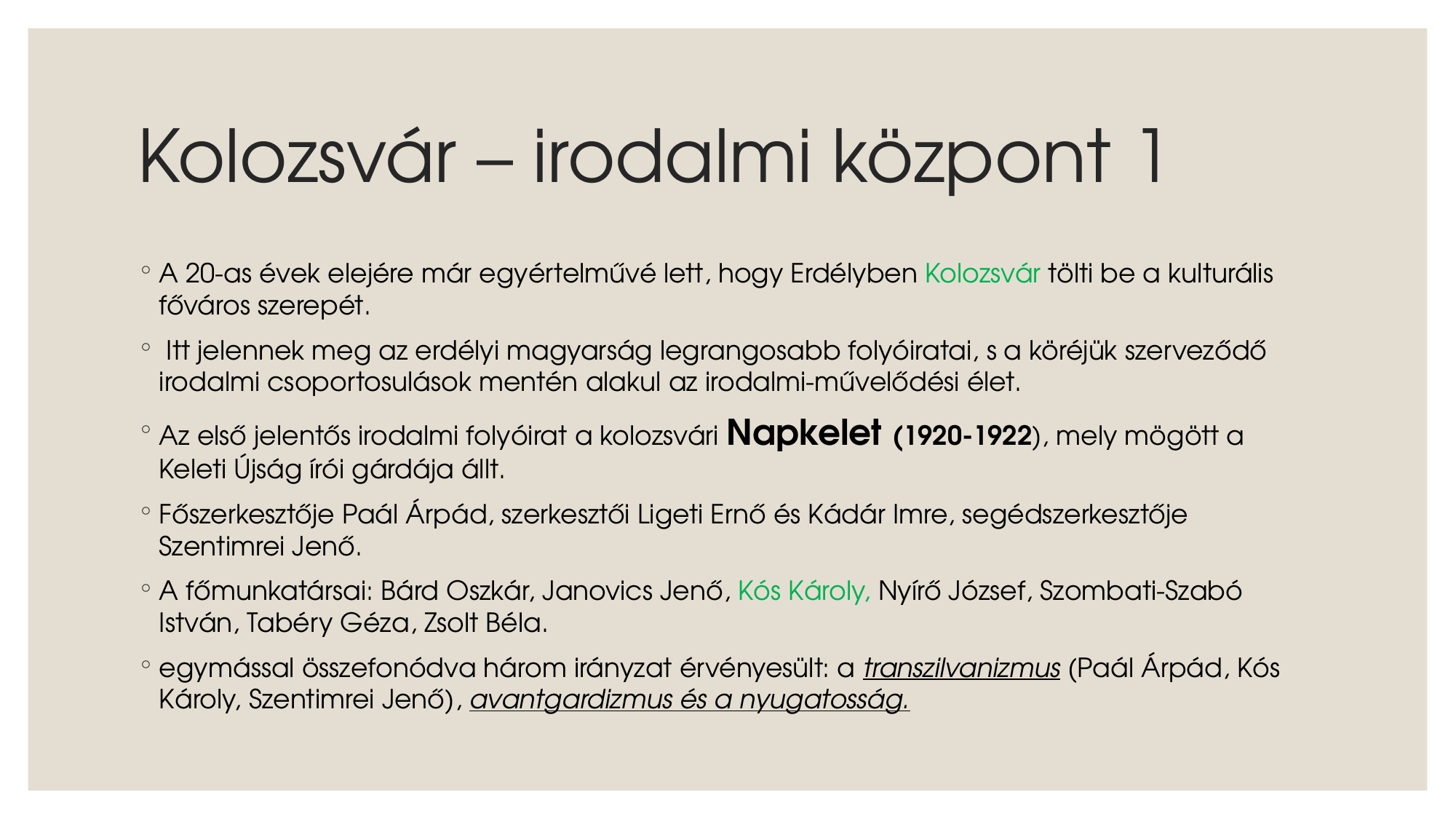

# Kolozsvár – irodalmi központ 1
A 20-as évek elejére már egyértelművé lett, hogy Erdélyben Kolozsvár tölti be a kulturális főváros szerepét.
 Itt jelennek meg az erdélyi magyarság legrangosabb folyóiratai, s a köréjük szerveződő irodalmi csoportosulások mentén alakul az irodalmi-művelődési élet.
Az első jelentős irodalmi folyóirat a kolozsvári Napkelet (1920-1922), mely mögött a Keleti Újság írói gárdája állt.
Főszerkesztője Paál Árpád, szerkesztői Ligeti Ernő és Kádár Imre, segédszerkesztője Szentimrei Jenő.
A főmunkatársai: Bárd Oszkár, Janovics Jenő, Kós Károly, Nyírő József, Szombati-Szabó István, Tabéry Géza, Zsolt Béla.
egymással összefonódva három irányzat érvényesült: a transzilvanizmus (Paál Árpád, Kós Károly, Szentimrei Jenő), avantgardizmus és a nyugatosság.